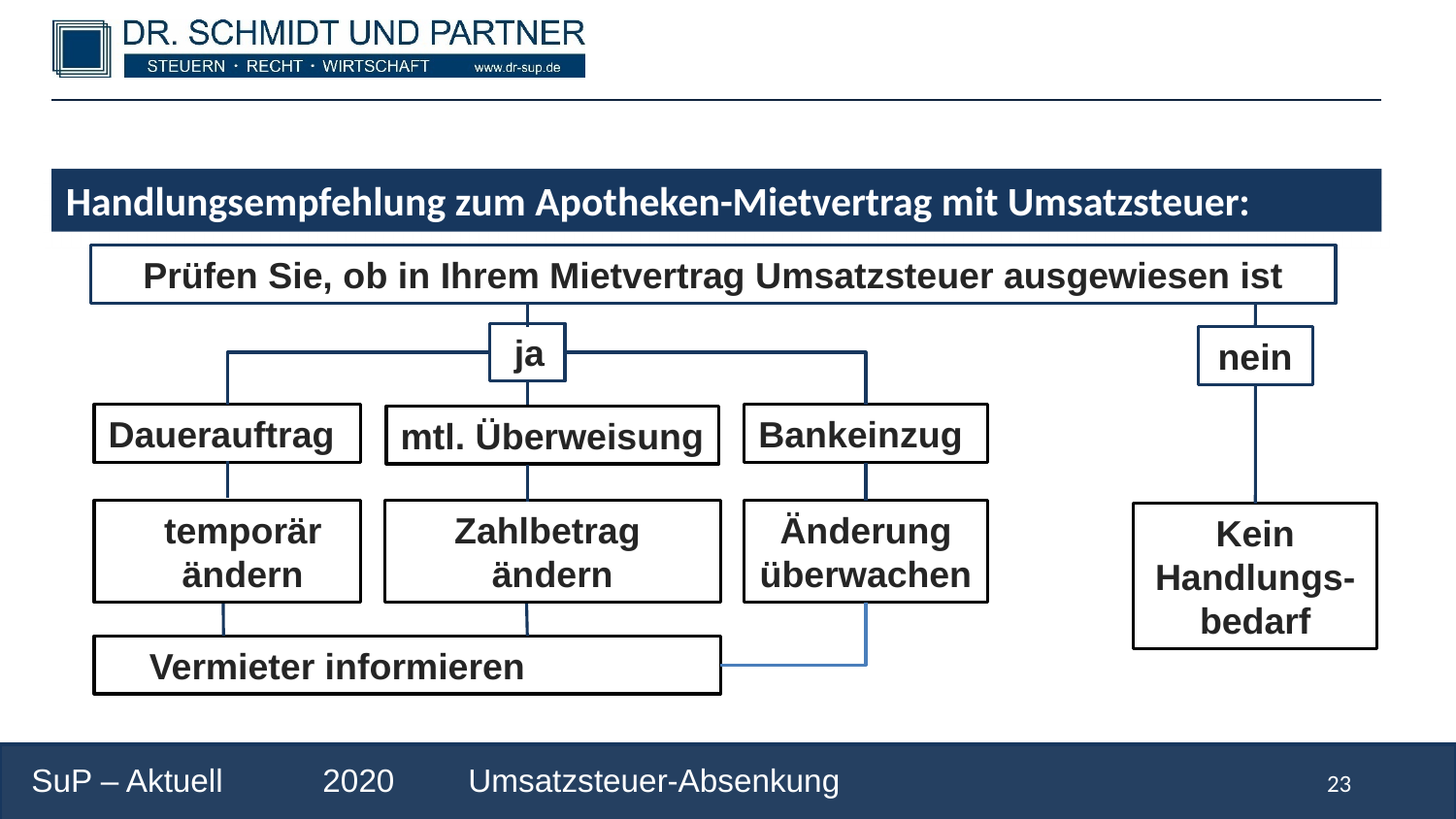

Handlungsempfehlung zum Apotheken-Mietvertrag mit Umsatzsteuer:
Prüfen Sie, ob in Ihrem Mietvertrag Umsatzsteuer ausgewiesen ist
 ja
Dauerauftrag
Bankeinzug
mtl. Überweisung
   temporär
   ändern
Zahlbetrag
ändern
Änderung
überwachen
    Vermieter informieren
nein
Kein Handlungs-bedarf
SuP – Aktuell	2020	Umsatzsteuer-Absenkung